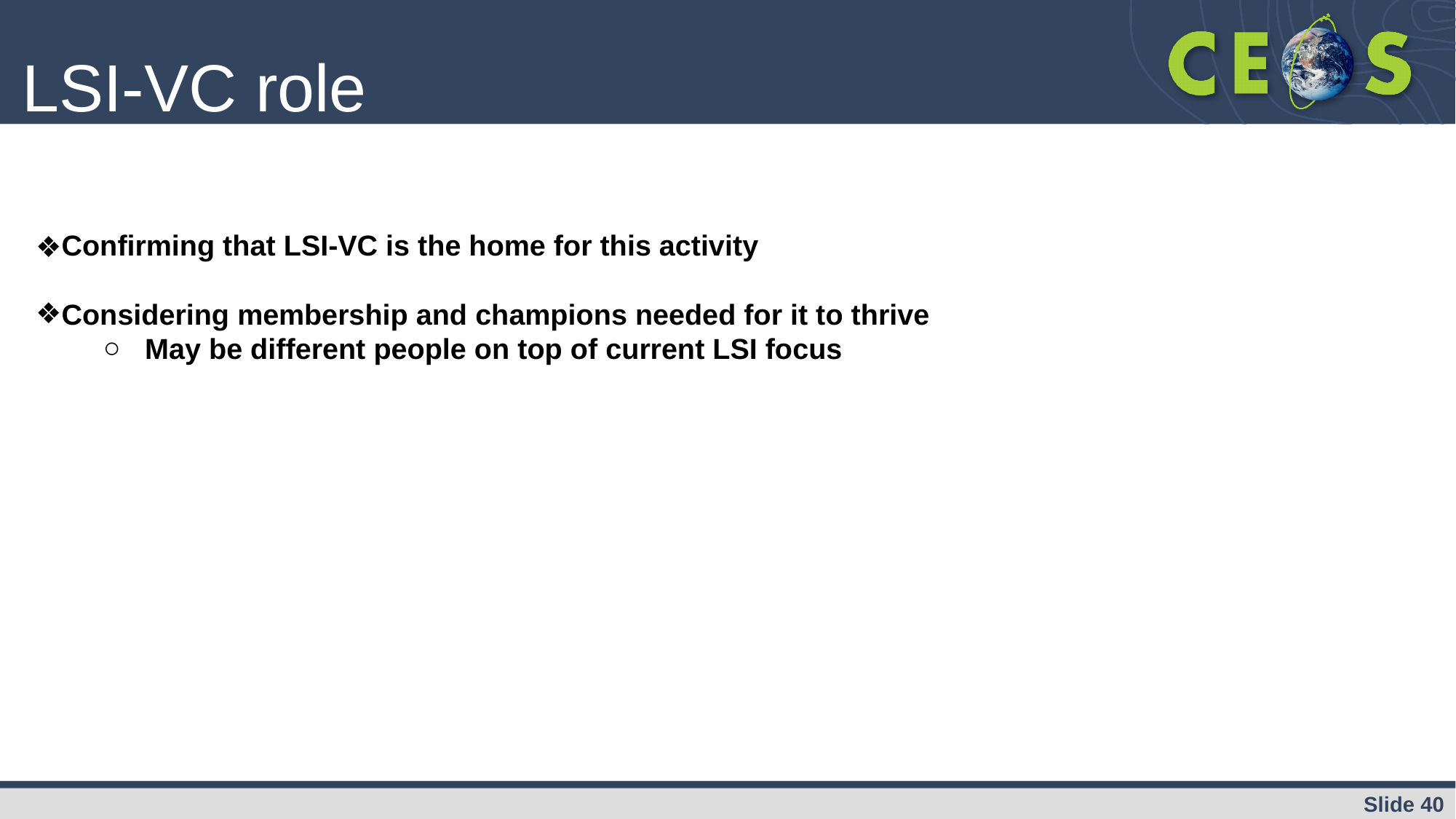

LSI-VC role
Confirming that LSI-VC is the home for this activity

Considering membership and champions needed for it to thrive
May be different people on top of current LSI focus